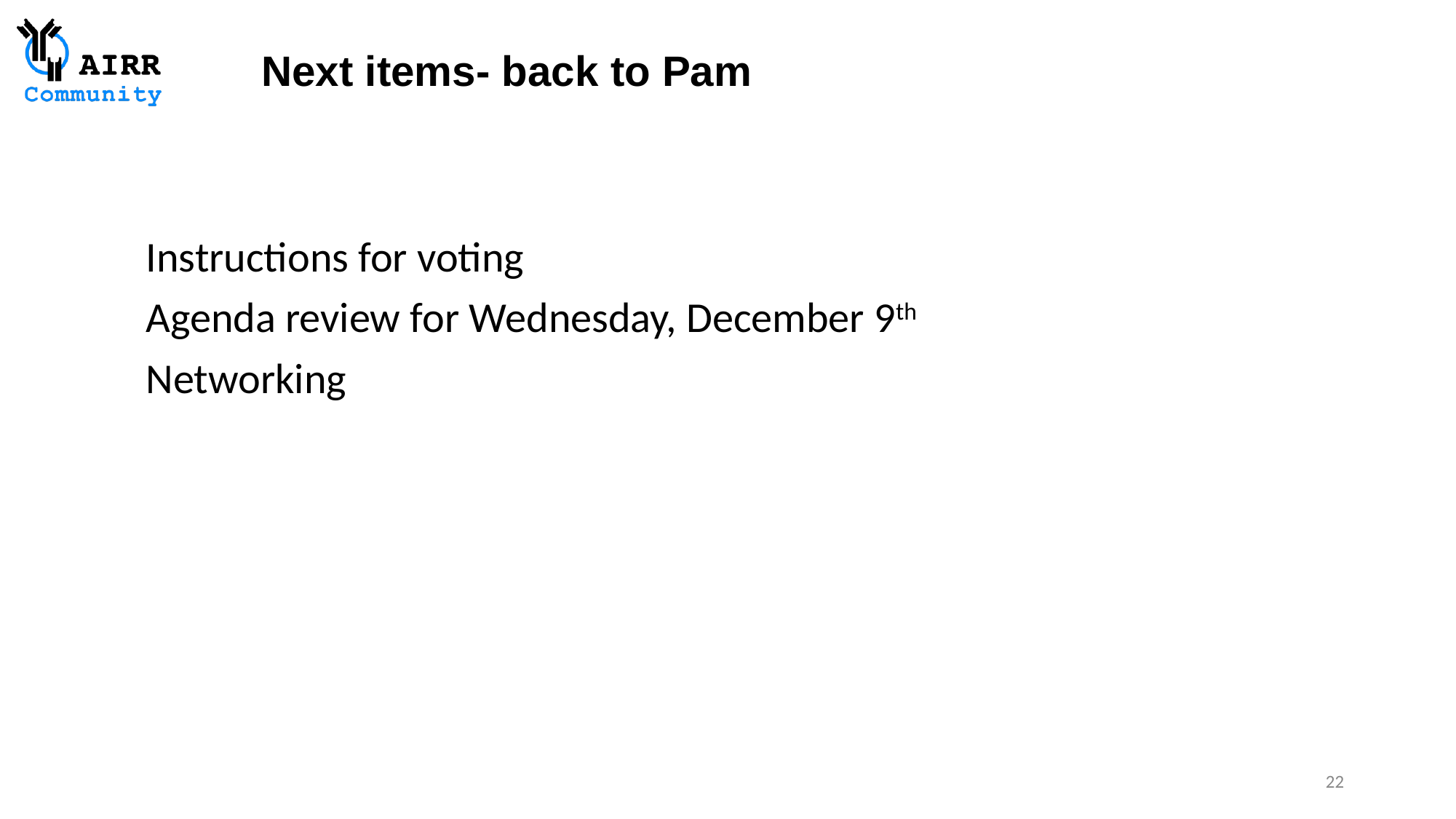

Next items- back to Pam
Instructions for voting
Agenda review for Wednesday, December 9th
Networking
22